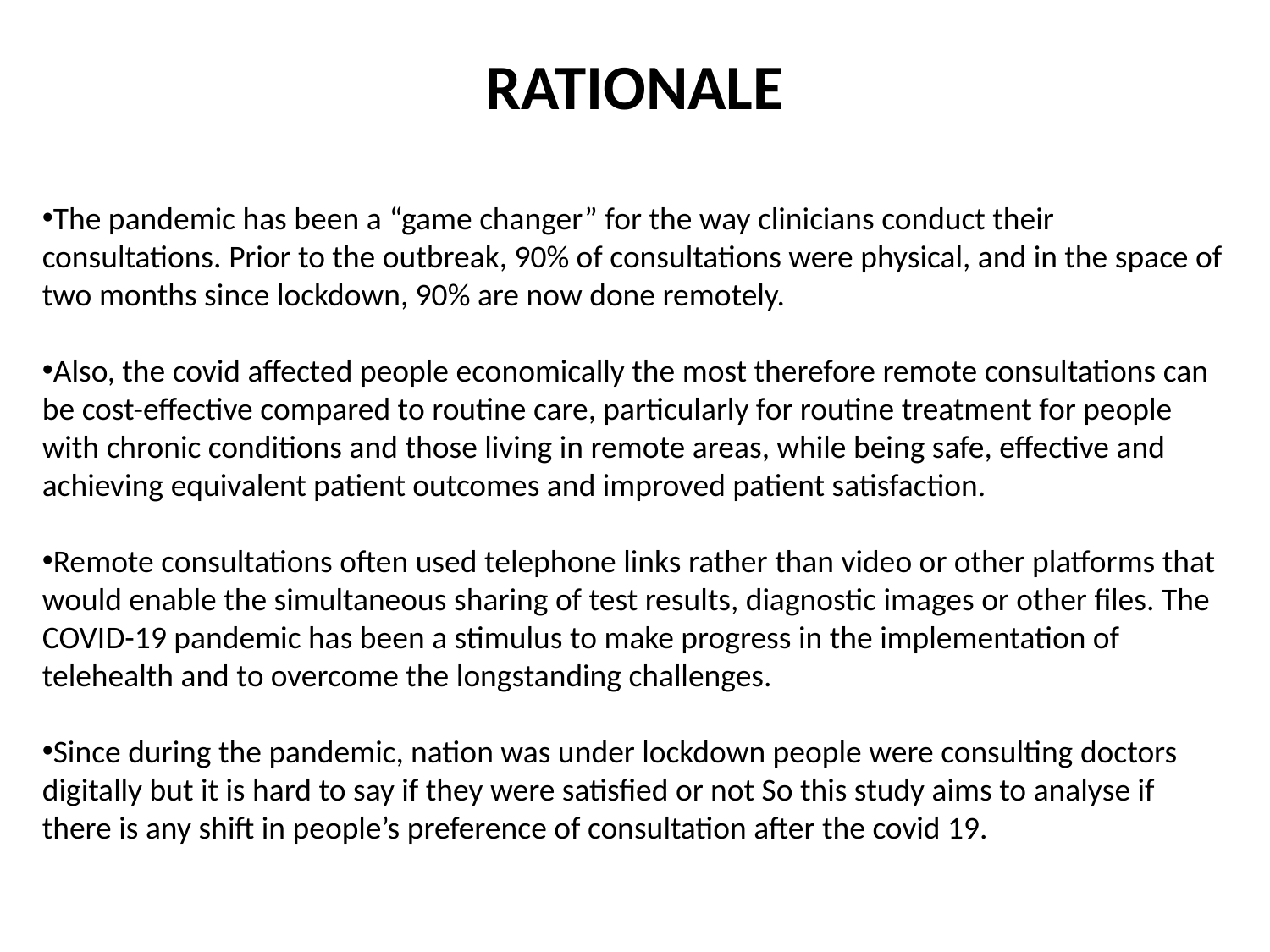

RATIONALE

The pandemic has been a “game changer” for the way clinicians conduct their consultations. Prior to the outbreak, 90% of consultations were physical, and in the space of two months since lockdown, 90% are now done remotely.

Also, the covid affected people economically the most therefore remote consultations can be cost-effective compared to routine care, particularly for routine treatment for people with chronic conditions and those living in remote areas, while being safe, effective and achieving equivalent patient outcomes and improved patient satisfaction.

Remote consultations often used telephone links rather than video or other platforms that would enable the simultaneous sharing of test results, diagnostic images or other files. The COVID-19 pandemic has been a stimulus to make progress in the implementation of telehealth and to overcome the longstanding challenges.

Since during the pandemic, nation was under lockdown people were consulting doctors digitally but it is hard to say if they were satisfied or not So this study aims to analyse if there is any shift in people’s preference of consultation after the covid 19.